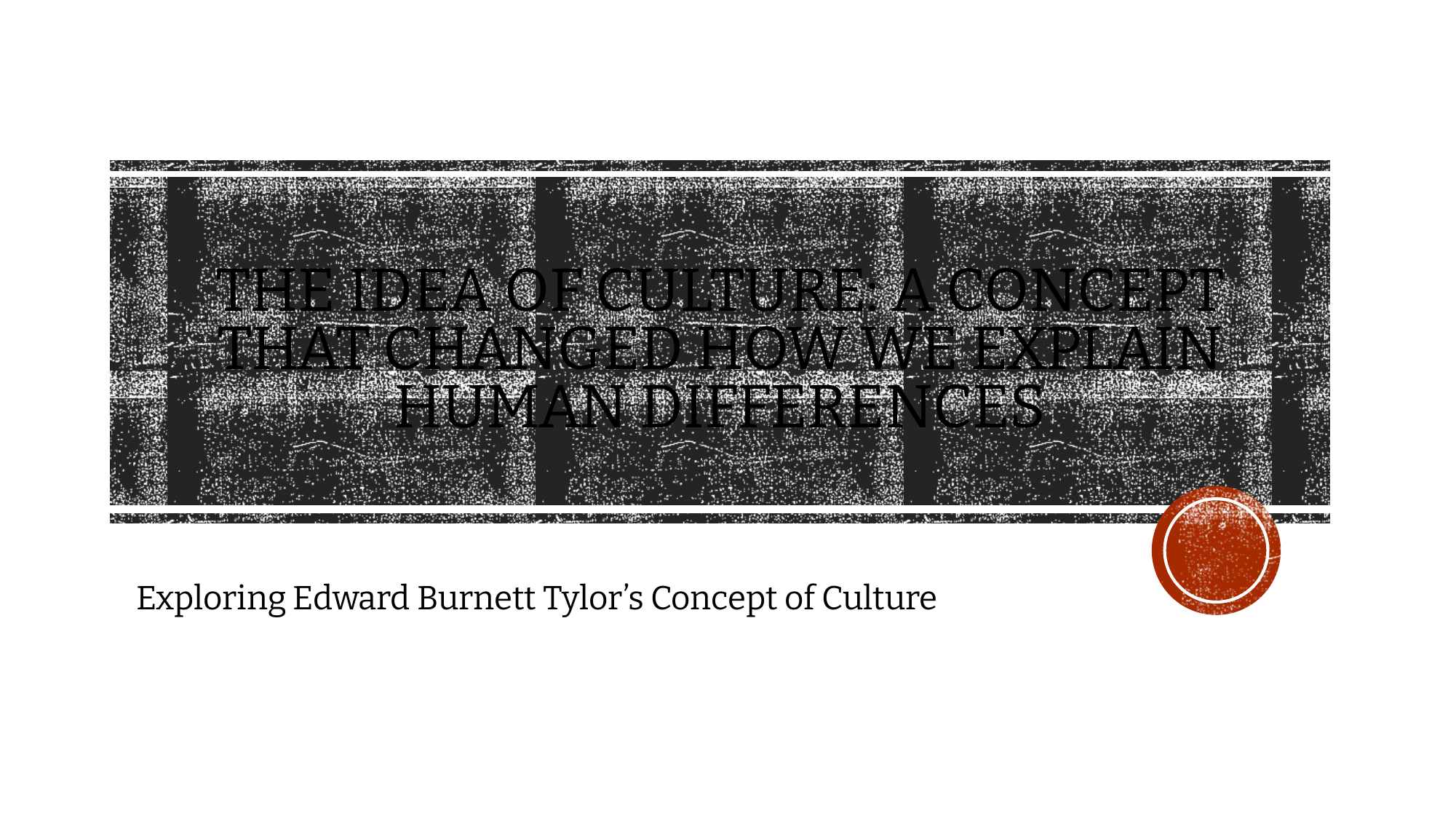

# The Idea of Culture: A Concept that Changed How We Explain Human Differences
Exploring Edward Burnett Tylor’s Concept of Culture